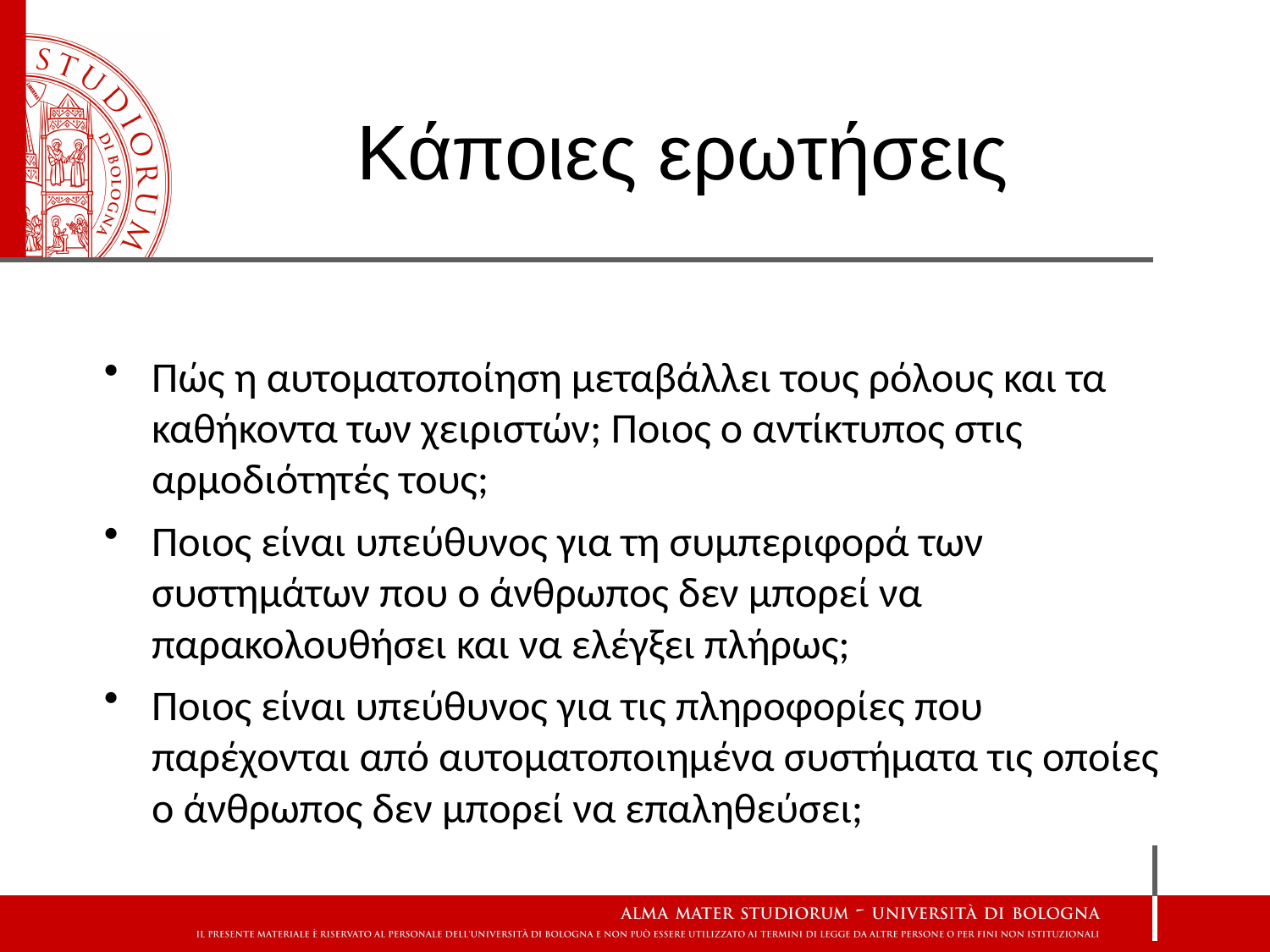

# Κάποιες ερωτήσεις
Πώς η αυτοματοποίηση μεταβάλλει τους ρόλους και τα καθήκοντα των χειριστών; Ποιος ο αντίκτυπος στις αρμοδιότητές τους;
Ποιος είναι υπεύθυνος για τη συμπεριφορά των συστημάτων που ο άνθρωπος δεν μπορεί να παρακολουθήσει και να ελέγξει πλήρως;
Ποιος είναι υπεύθυνος για τις πληροφορίες που παρέχονται από αυτοματοποιημένα συστήματα τις οποίες ο άνθρωπος δεν μπορεί να επαληθεύσει;